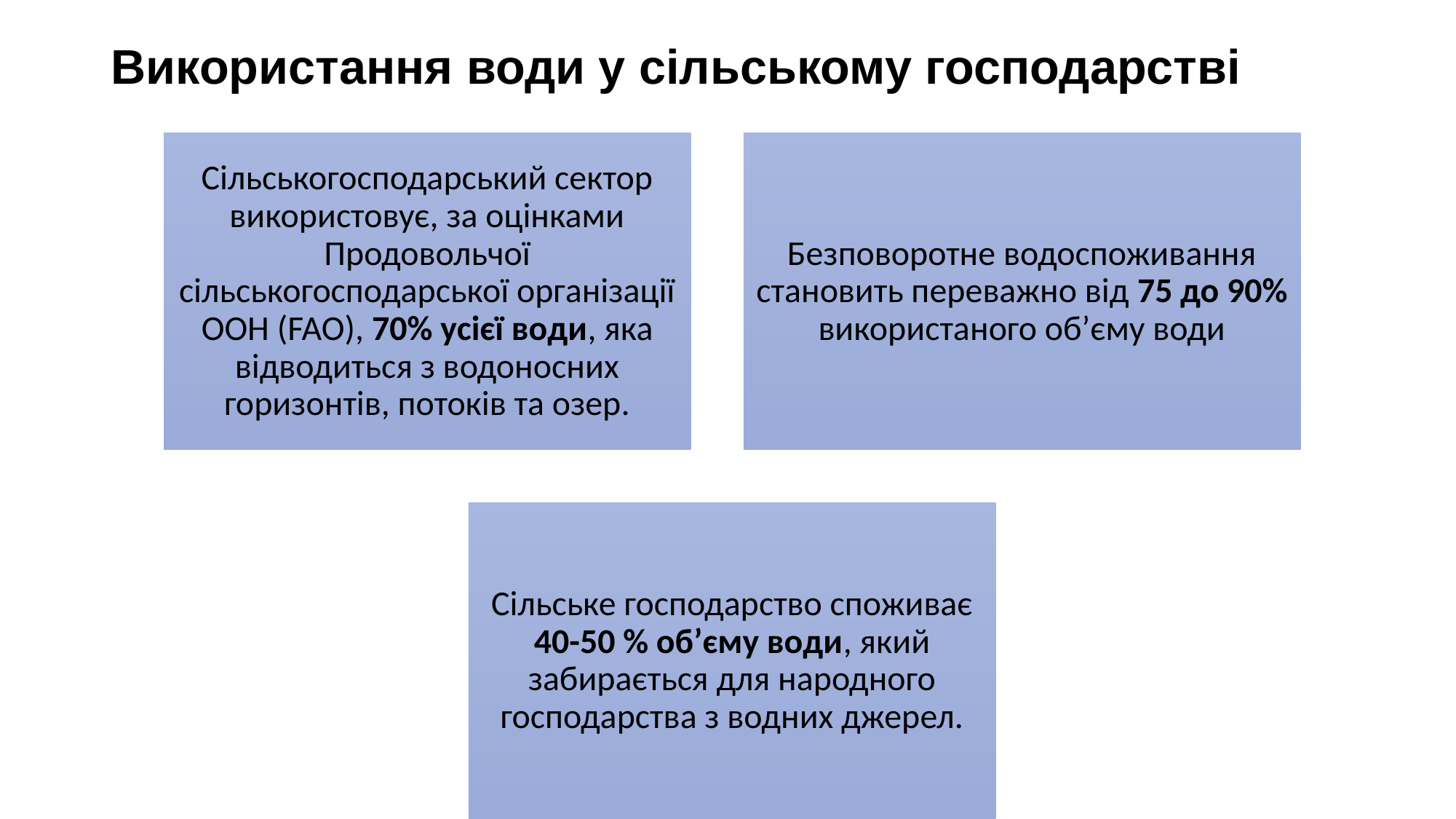

# Використання води у сільському господарстві
Сільськогосподарський сектор використовує, за оцінками Продовольчої сільськогосподарської організації ООН (FAO), 70% усієї води, яка відводиться з водоносних горизонтів, потоків та озер.
Безповоротне водоспоживання становить переважно від 75 до 90% використаного об’єму води
Сільське господарство споживає 40-50 % об’єму води, який забирається для народного господарства з водних джерел.